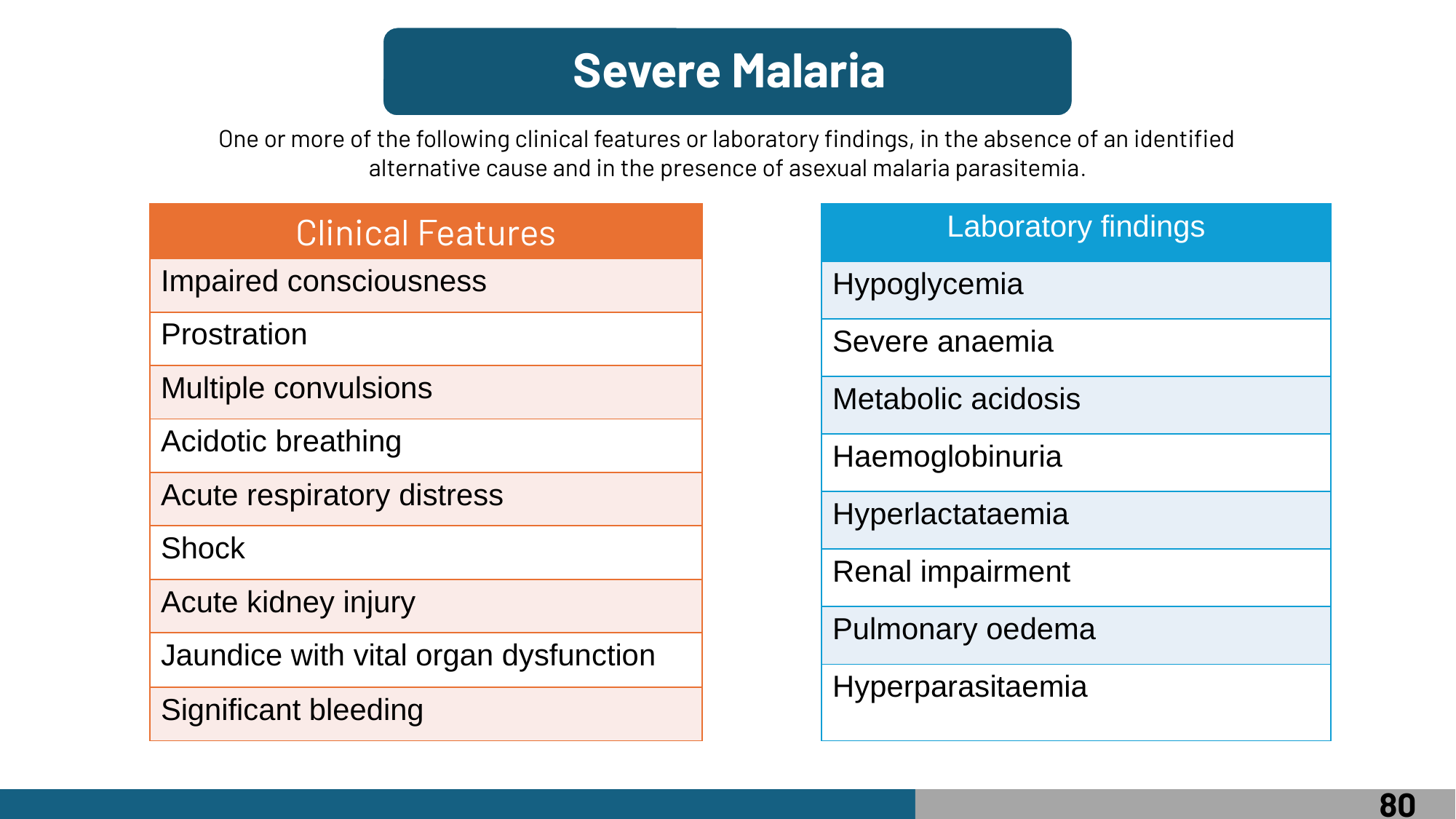

Severe Malaria
One or more of the following clinical features or laboratory findings, in the absence of an identified alternative cause and in the presence of asexual malaria parasitemia.
| Clinical Features |
| --- |
| Impaired consciousness |
| Prostration |
| Multiple convulsions |
| Acidotic breathing |
| Acute respiratory distress |
| Shock |
| Acute kidney injury |
| Jaundice with vital organ dysfunction |
| Significant bleeding |
| Laboratory findings |
| --- |
| Hypoglycemia |
| Severe anaemia |
| Metabolic acidosis |
| Haemoglobinuria |
| Hyperlactataemia |
| Renal impairment |
| Pulmonary oedema |
| Hyperparasitaemia |
80